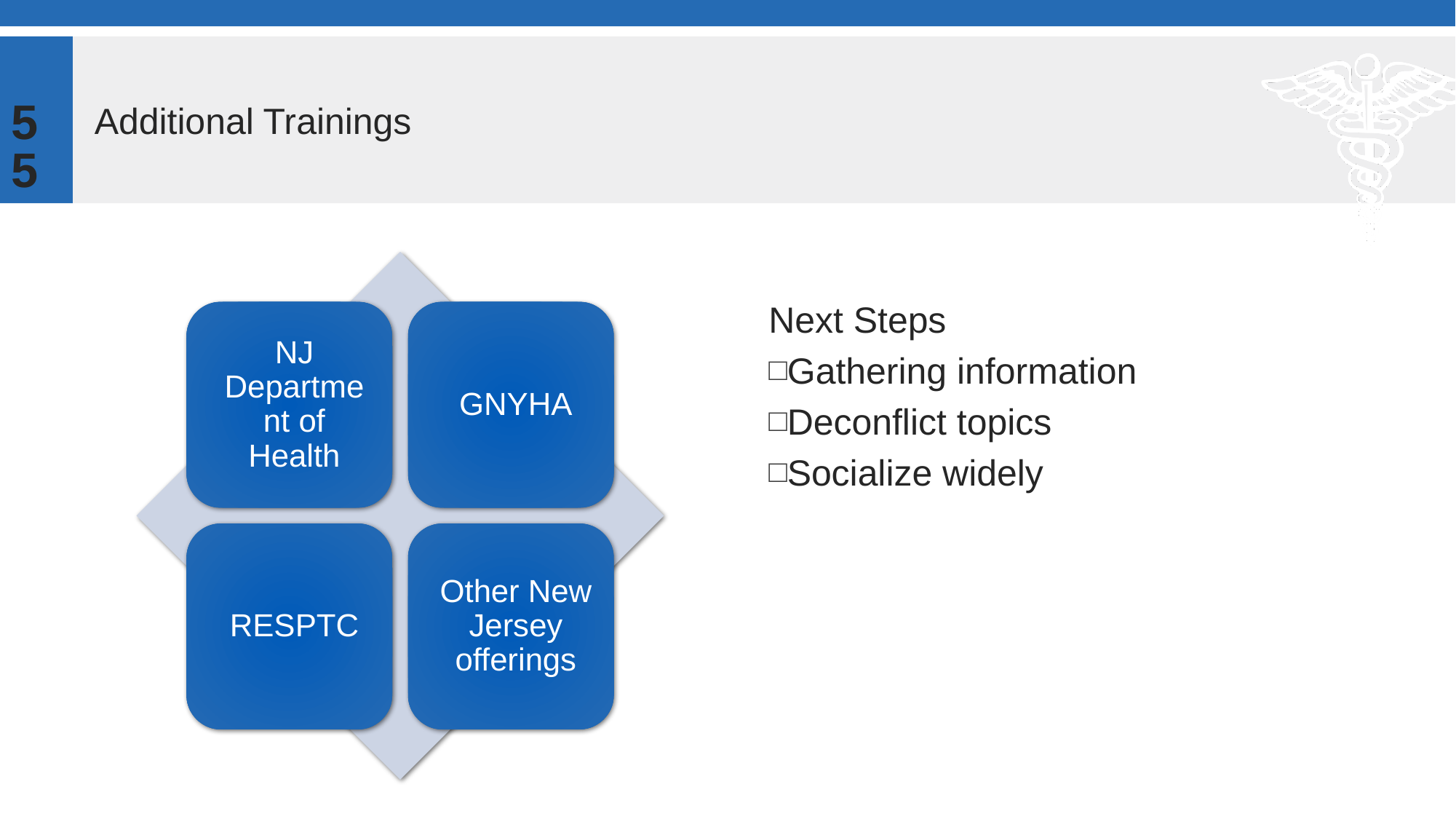

55
# Additional Trainings
NJ Department of Health
GNYHA
RESPTC
Other New Jersey offerings
Next Steps
Gathering information
Deconflict topics
Socialize widely